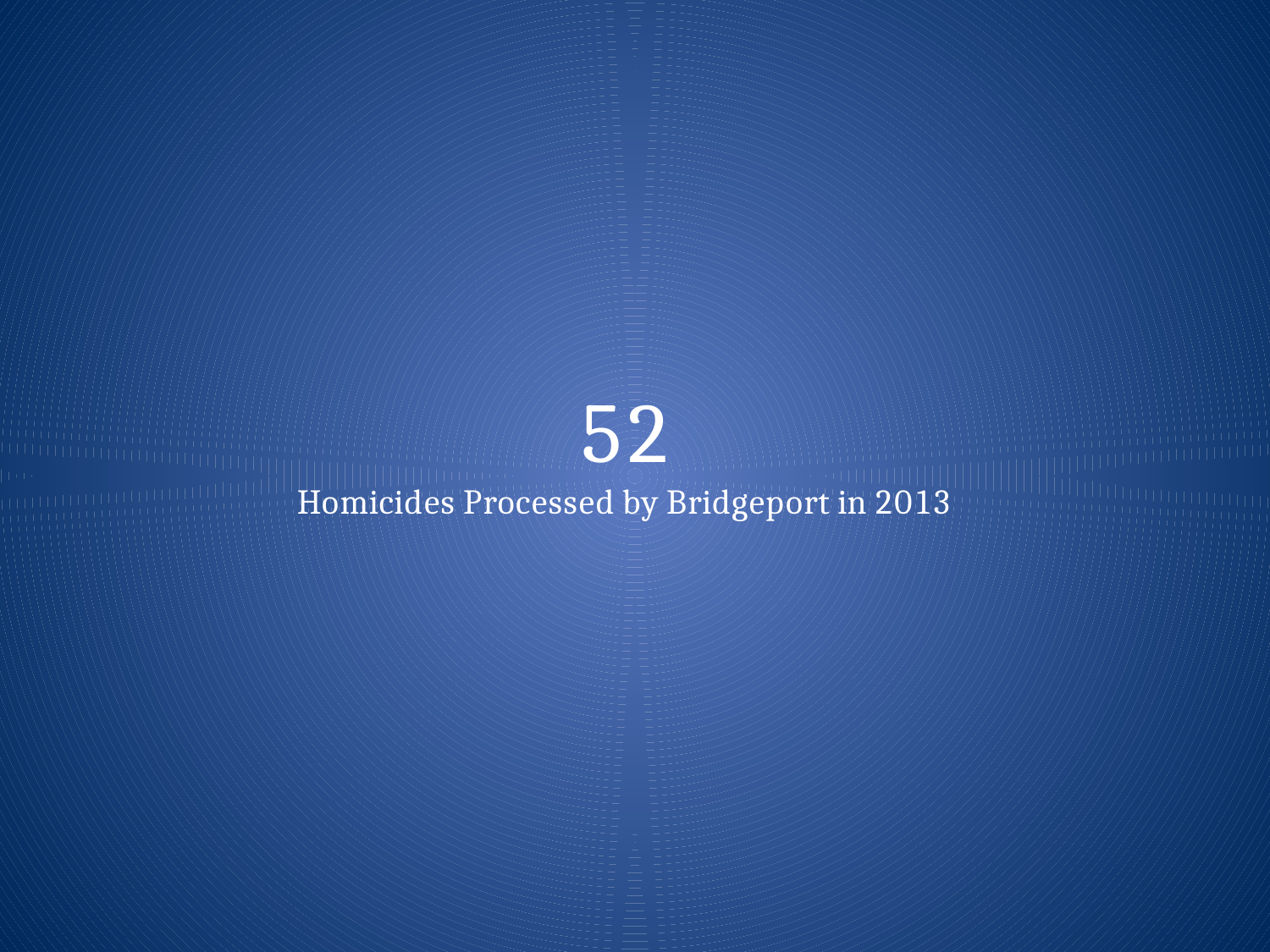

# 52 Homicides Processed by Bridgeport in 2013